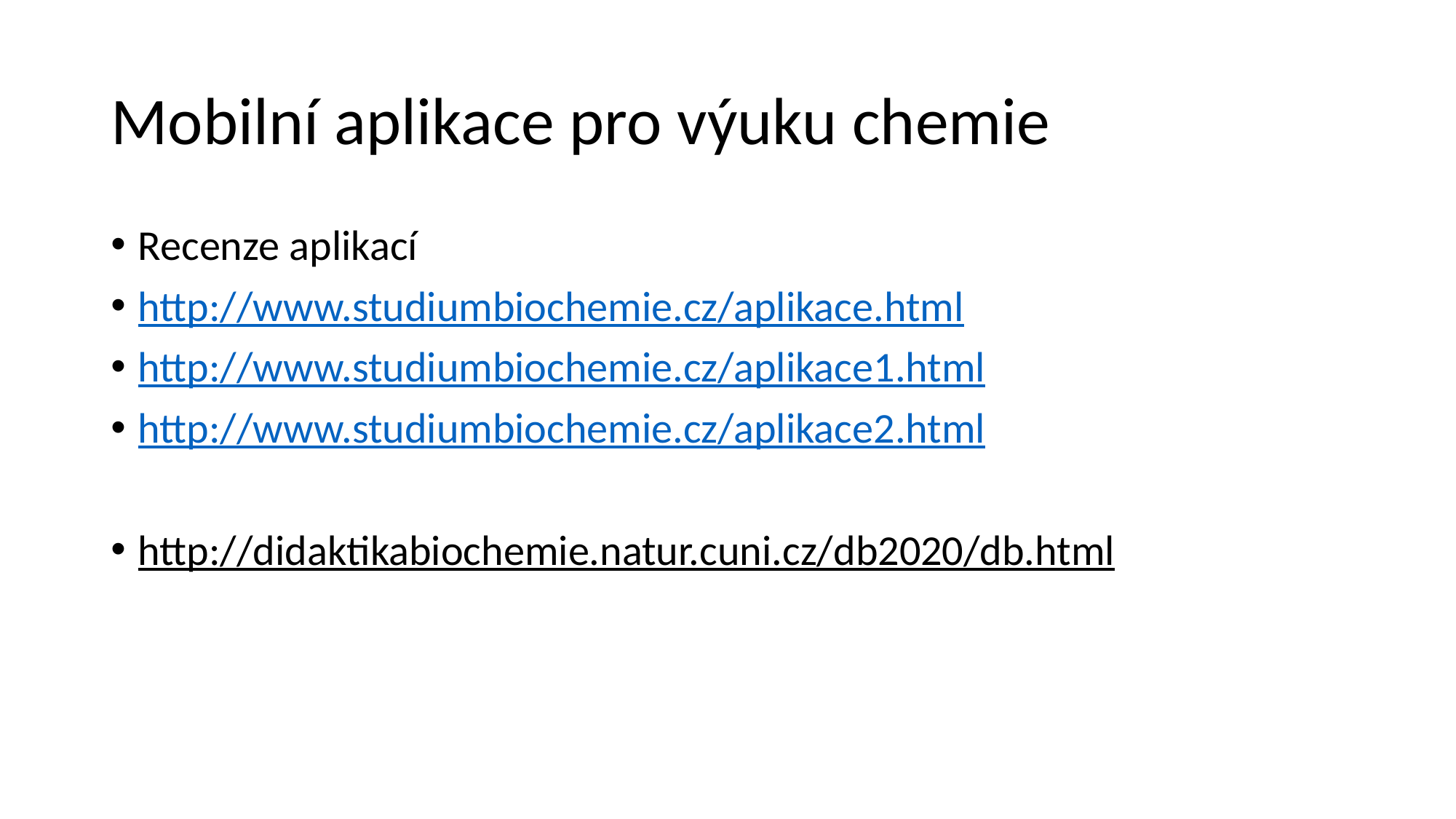

# Mobilní aplikace pro výuku chemie
Recenze aplikací
http://www.studiumbiochemie.cz/aplikace.html
http://www.studiumbiochemie.cz/aplikace1.html
http://www.studiumbiochemie.cz/aplikace2.html

http://didaktikabiochemie.natur.cuni.cz/db2020/db.html